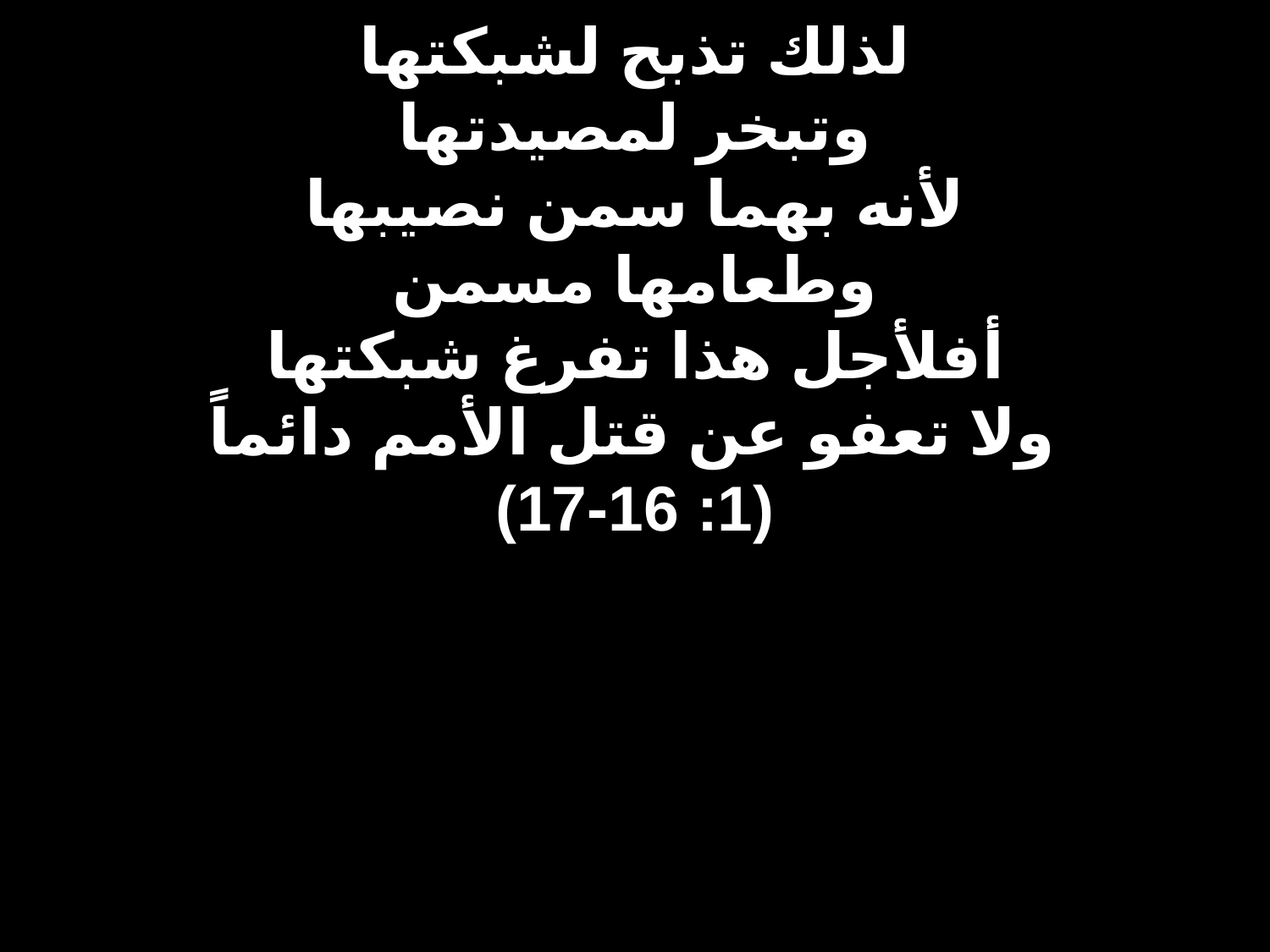

# لذلك تذبح لشبكتها وتبخر لمصيدتها لأنه بهما سمن نصيبها وطعامها مسمن أفلأجل هذا تفرغ شبكتها ولا تعفو عن قتل الأمم دائماً (1: 16-17)